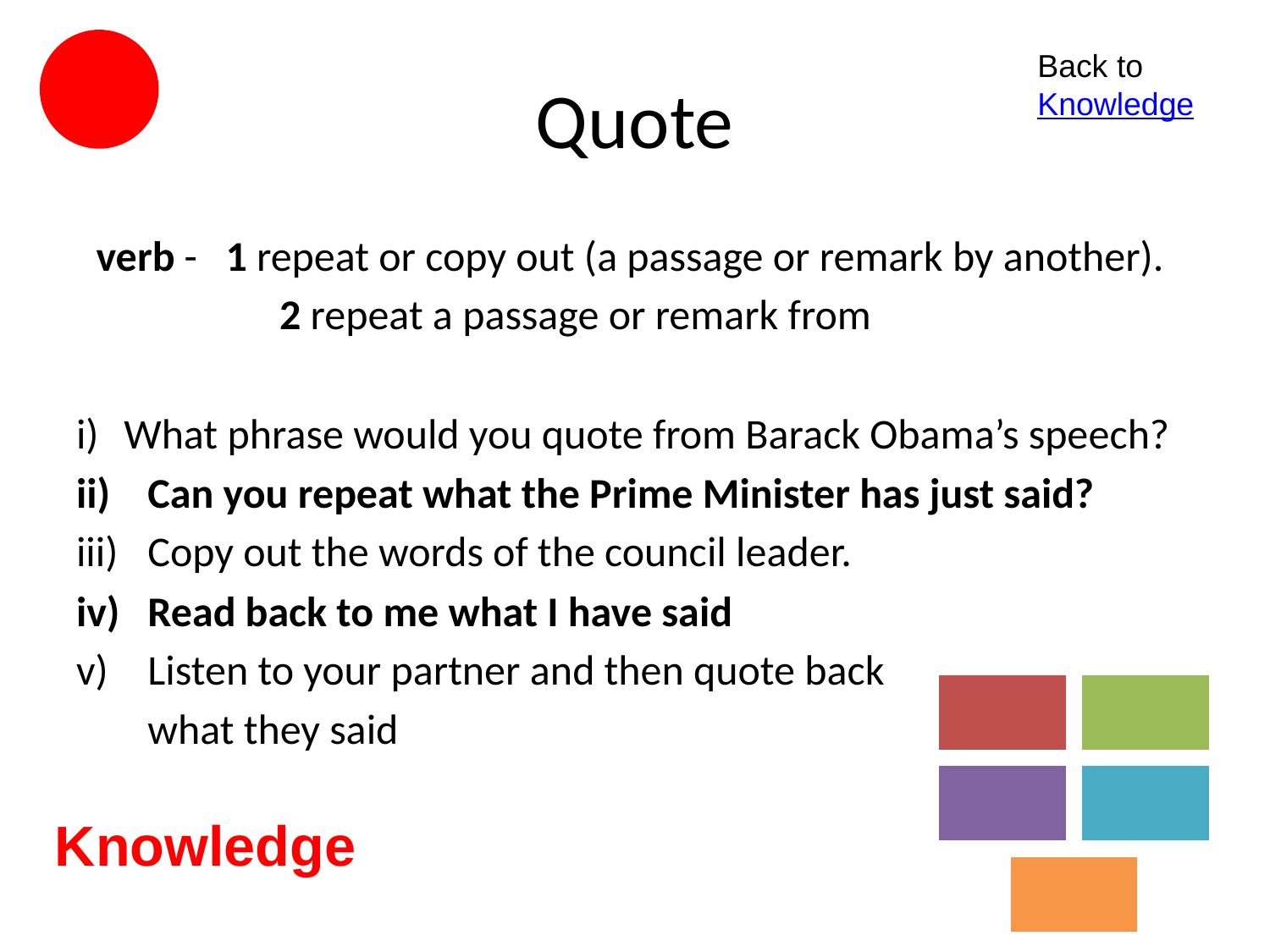

# Quote
Back to Knowledge
verb -   1 repeat or copy out (a passage or remark by another).
		   2 repeat a passage or remark from

i) 	What phrase would you quote from Barack Obama’s speech?
Can you repeat what the Prime Minister has just said?
Copy out the words of the council leader.
Read back to me what I have said
Listen to your partner and then quote back
	what they said

Knowledge